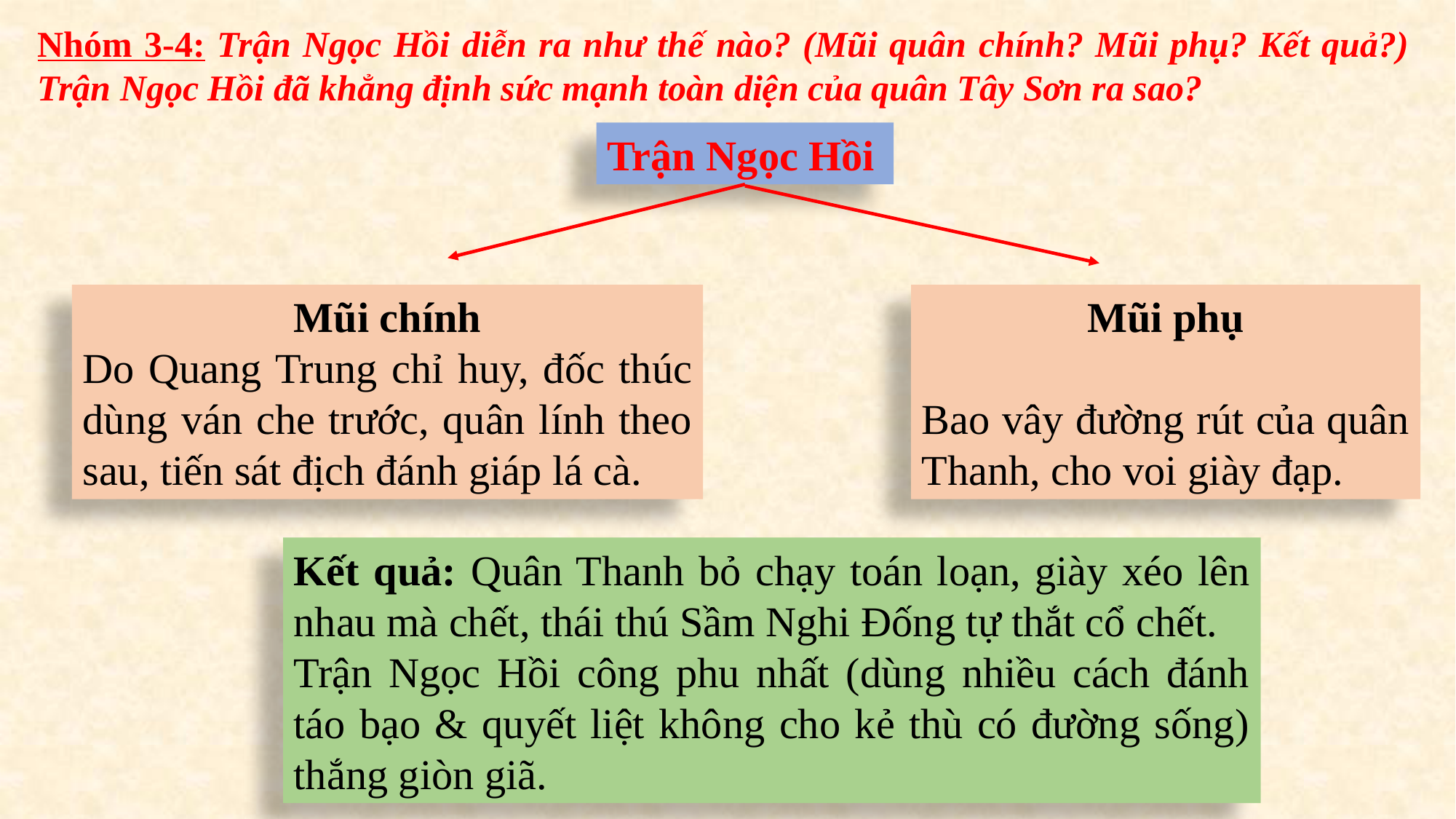

Nhóm 3-4: Trận Ngọc Hồi diễn ra như thế nào? (Mũi quân chính? Mũi phụ? Kết quả?) Trận Ngọc Hồi đã khẳng định sức mạnh toàn diện của quân Tây Sơn ra sao?
Trận Ngọc Hồi
Mũi chính
Do Quang Trung chỉ huy, đốc thúc dùng ván che trước, quân lính theo sau, tiến sát địch đánh giáp lá cà.
Mũi phụ

Bao vây đường rút của quân Thanh, cho voi giày đạp.
Kết quả: Quân Thanh bỏ chạy toán loạn, giày xéo lên nhau mà chết, thái thú Sầm Nghi Đống tự thắt cổ chết.
Trận Ngọc Hồi công phu nhất (dùng nhiều cách đánh táo bạo & quyết liệt không cho kẻ thù có đường sống) thắng giòn giã.